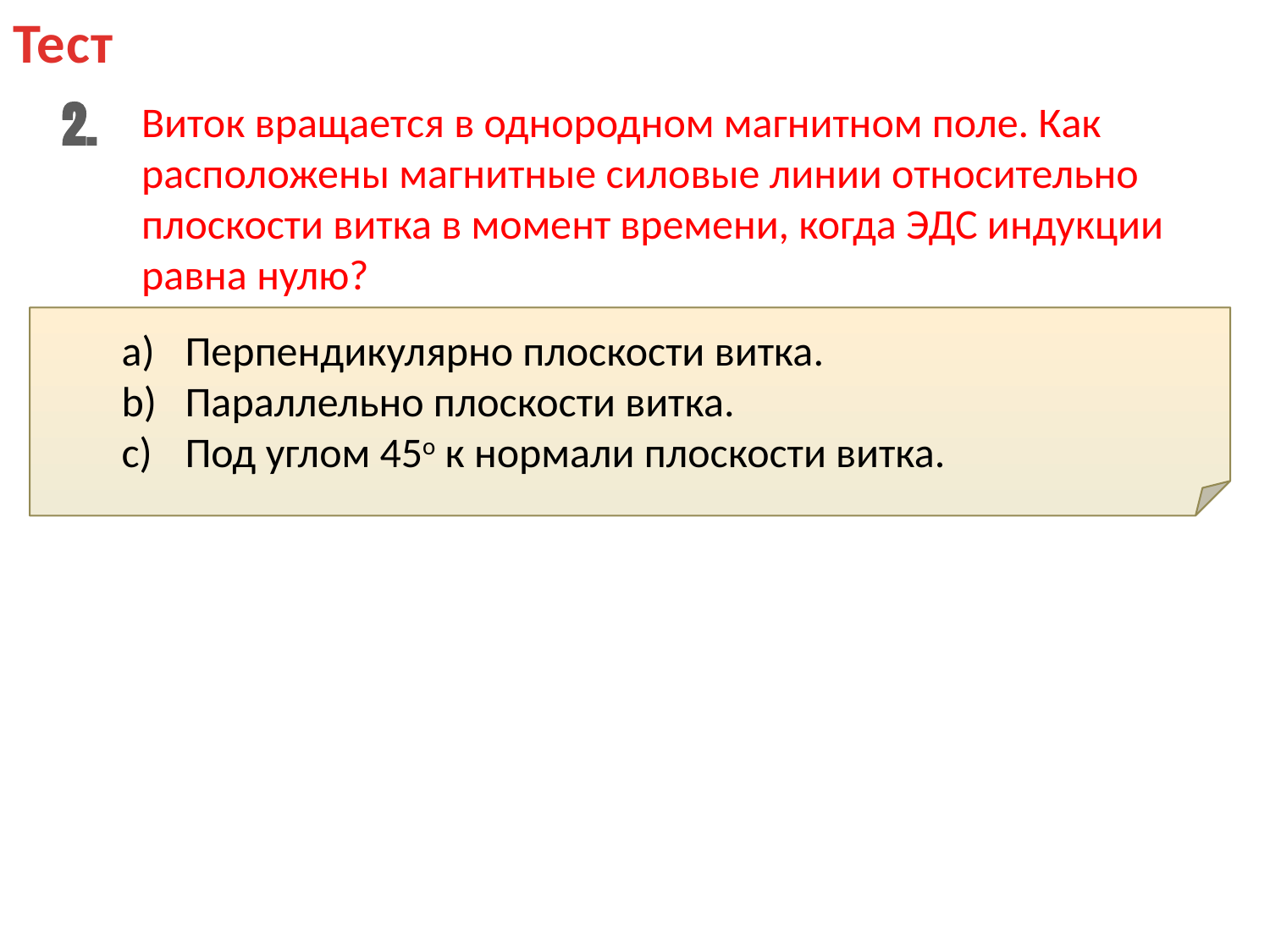

Тест
2.
Виток вращается в однородном магнитном поле. Как расположены магнитные силовые линии относительно плоскости витка в момент времени, когда ЭДС индукции равна нулю?

Перпендикулярно плоскости витка.
Параллельно плоскости витка.
Под углом 45о к нормали плоскости витка.